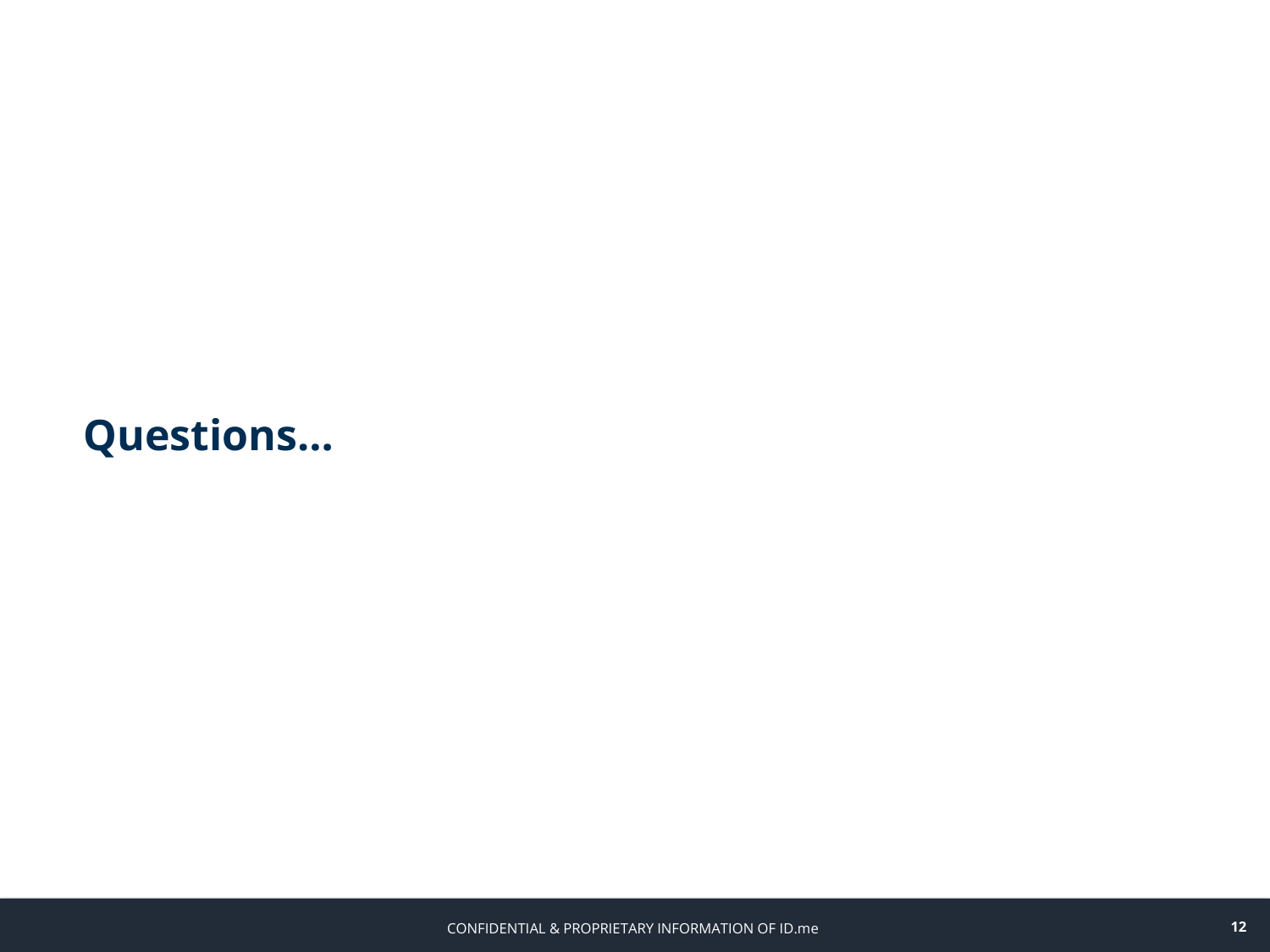

# Questions…

CONFIDENTIAL & PROPRIETARY INFORMATION OF ID.me
12